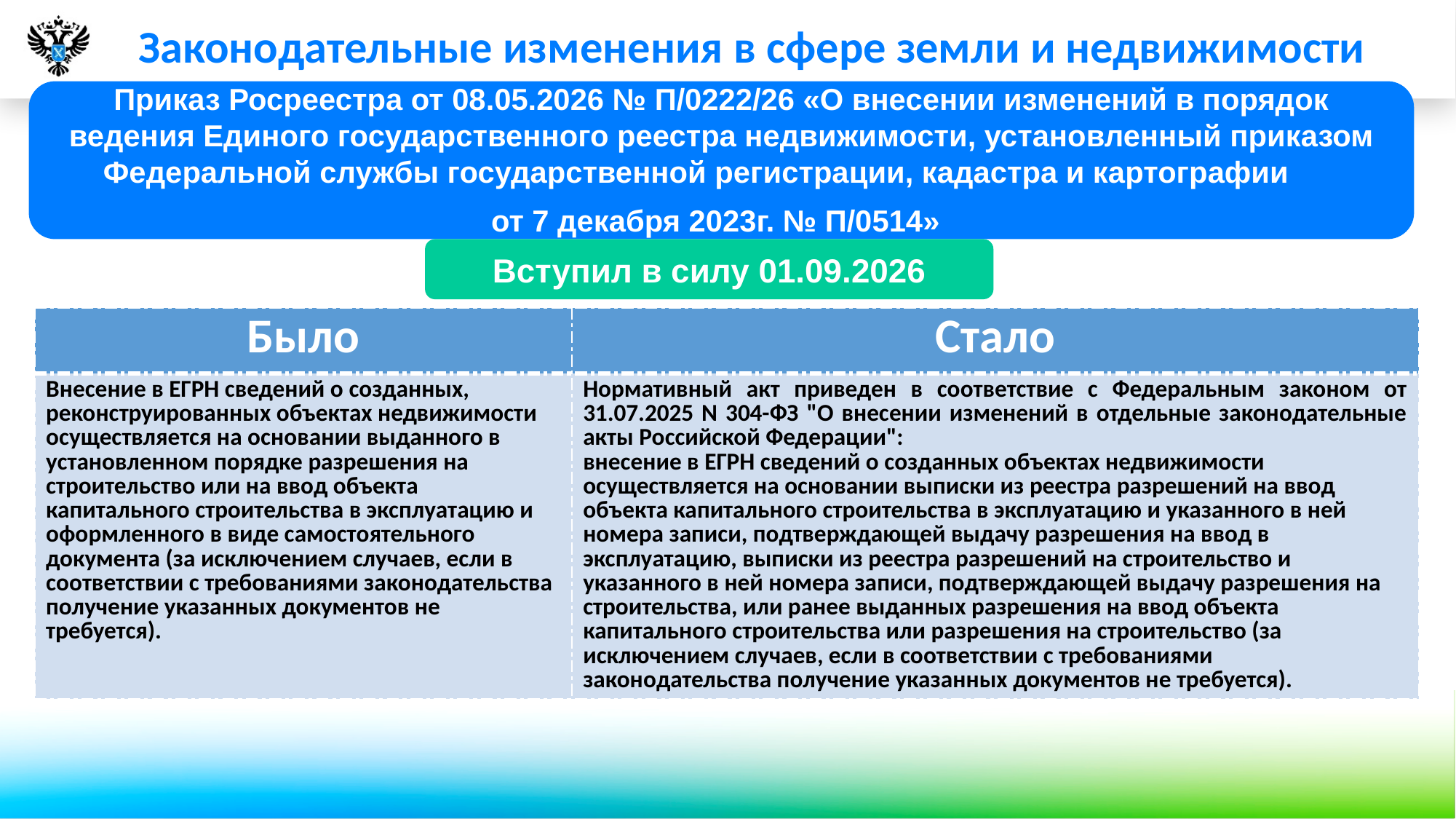

Законодательные изменения в сфере земли и недвижимости
Приказ Росреестра от 08.05.2026 № П/0222/26 «О внесении изменений в порядок ведения Единого государственного реестра недвижимости, установленный приказом Федеральной службы государственной регистрации, кадастра и картографии
от 7 декабря 2023г. № П/0514»
Вступил в силу 01.09.2026
| Было | Стало |
| --- | --- |
| Внесение в ЕГРН сведений о созданных, реконструированных объектах недвижимости осуществляется на основании выданного в установленном порядке разрешения на строительство или на ввод объекта капитального строительства в эксплуатацию и оформленного в виде самостоятельного документа (за исключением случаев, если в соответствии с требованиями законодательства получение указанных документов не требуется). | Нормативный акт приведен в соответствие с Федеральным законом от 31.07.2025 N 304-ФЗ "О внесении изменений в отдельные законодательные акты Российской Федерации": внесение в ЕГРН сведений о созданных объектах недвижимости осуществляется на основании выписки из реестра разрешений на ввод объекта капитального строительства в эксплуатацию и указанного в ней номера записи, подтверждающей выдачу разрешения на ввод в эксплуатацию, выписки из реестра разрешений на строительство и указанного в ней номера записи, подтверждающей выдачу разрешения на строительства, или ранее выданных разрешения на ввод объекта капитального строительства или разрешения на строительство (за исключением случаев, если в соответствии с требованиями законодательства получение указанных документов не требуется). |
13